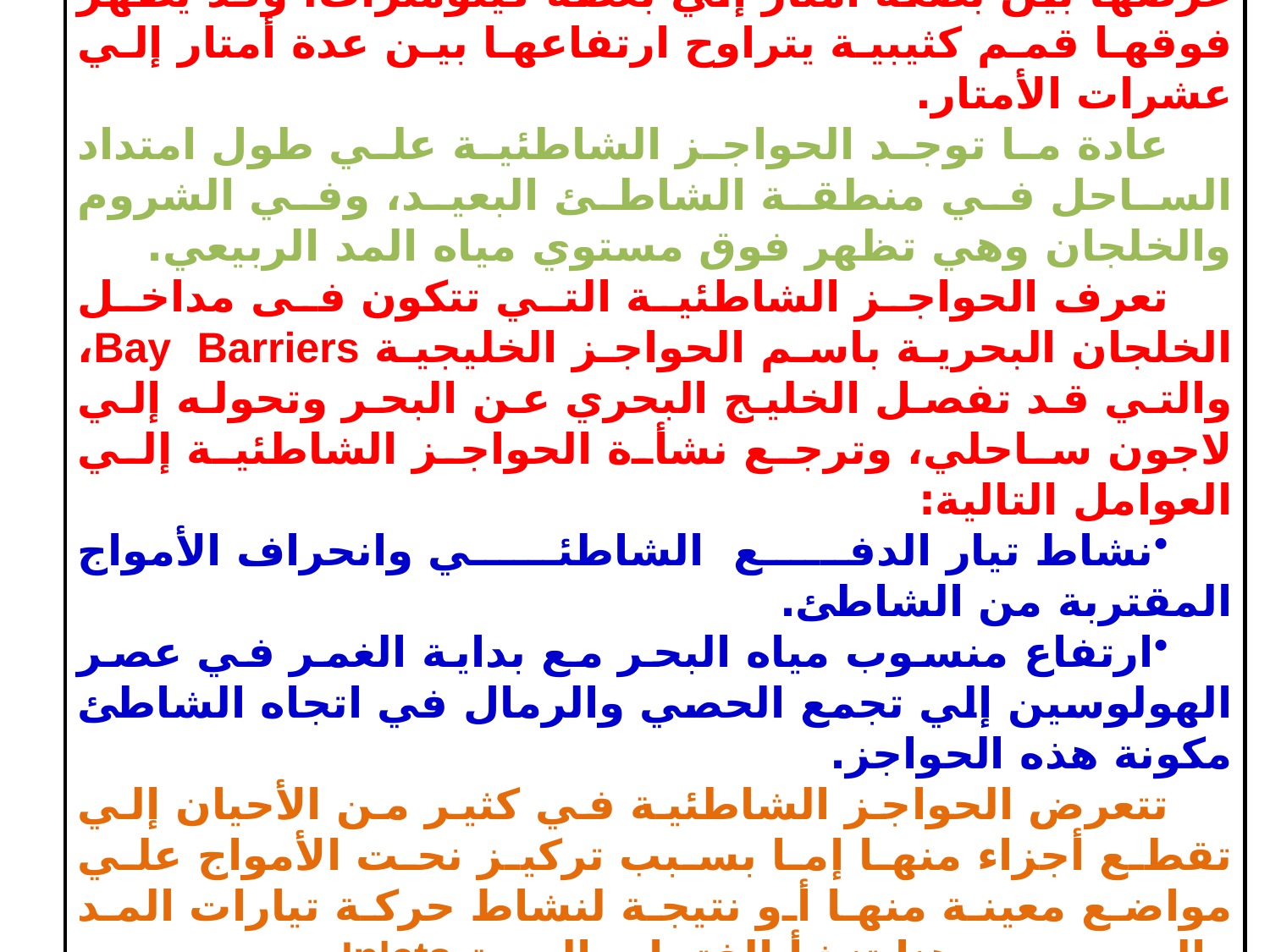

الحواجز الشاطئية Barriers:
هي أشرطة من الرواسب الشاطئية التي يتراوح عرضها بين بضعة أمتار إلي بعضة كيلومترات، وقد يظهر فوقها قمم كثيبية يتراوح ارتفاعها بين عدة أمتار إلي عشرات الأمتار.
عادة ما توجد الحواجز الشاطئية علي طول امتداد الساحل في منطقة الشاطئ البعيد، وفي الشروم والخلجان وهي تظهر فوق مستوي مياه المد الربيعي.
تعرف الحواجز الشاطئية التي تتكون فى مداخل الخلجان البحرية باسم الحواجز الخليجية Bay Barriers، والتي قد تفصل الخليج البحري عن البحر وتحوله إلي لاجون ساحلي، وترجع نشأة الحواجز الشاطئية إلي العوامل التالية:
نشاط تيار الدفع  الشاطئي وانحراف الأمواج المقتربة من الشاطئ.
ارتفاع منسوب مياه البحر مع بداية الغمر في عصر الهولوسين إلي تجمع الحصي والرمال في اتجاه الشاطئ مكونة هذه الحواجز.
تتعرض الحواجز الشاطئية في كثير من الأحيان إلي تقطع أجزاء منها إما بسبب تركيز نحت الأمواج علي مواضع معينة منها أو نتيجة لنشاط حركة تيارات المد والجزر، ومن هنا تنشأ الفتحات المدية Inlets.